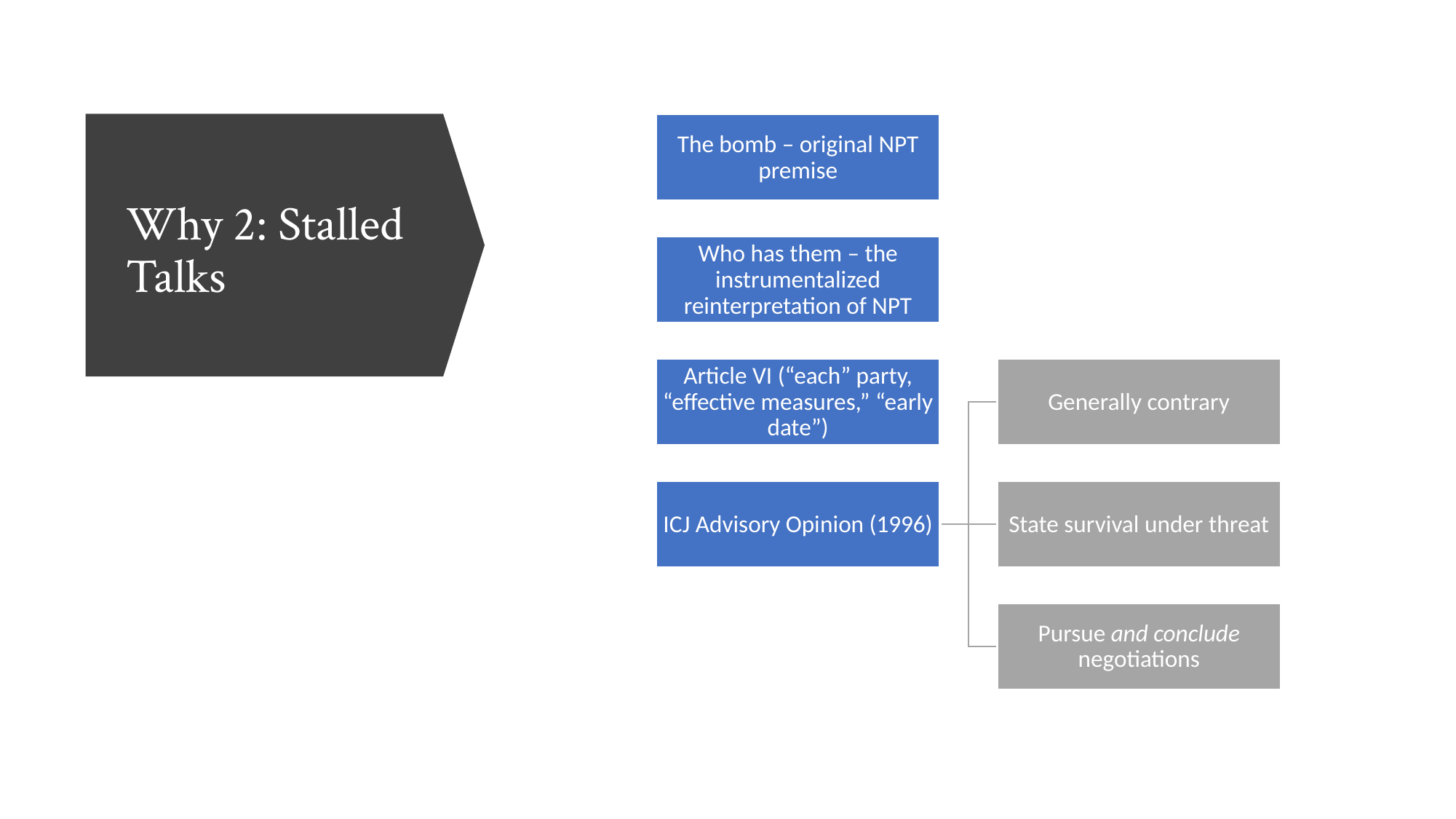

The bomb – original NPT premise
Who has them – the instrumentalized reinterpretation of NPT
Article VI (“each” party, “effective measures,” “early date”)
ICJ Advisory Opinion (1996)
Generally contrary
State survival under threat
Pursue and conclude negotiations
# Why 2: Stalled Talks